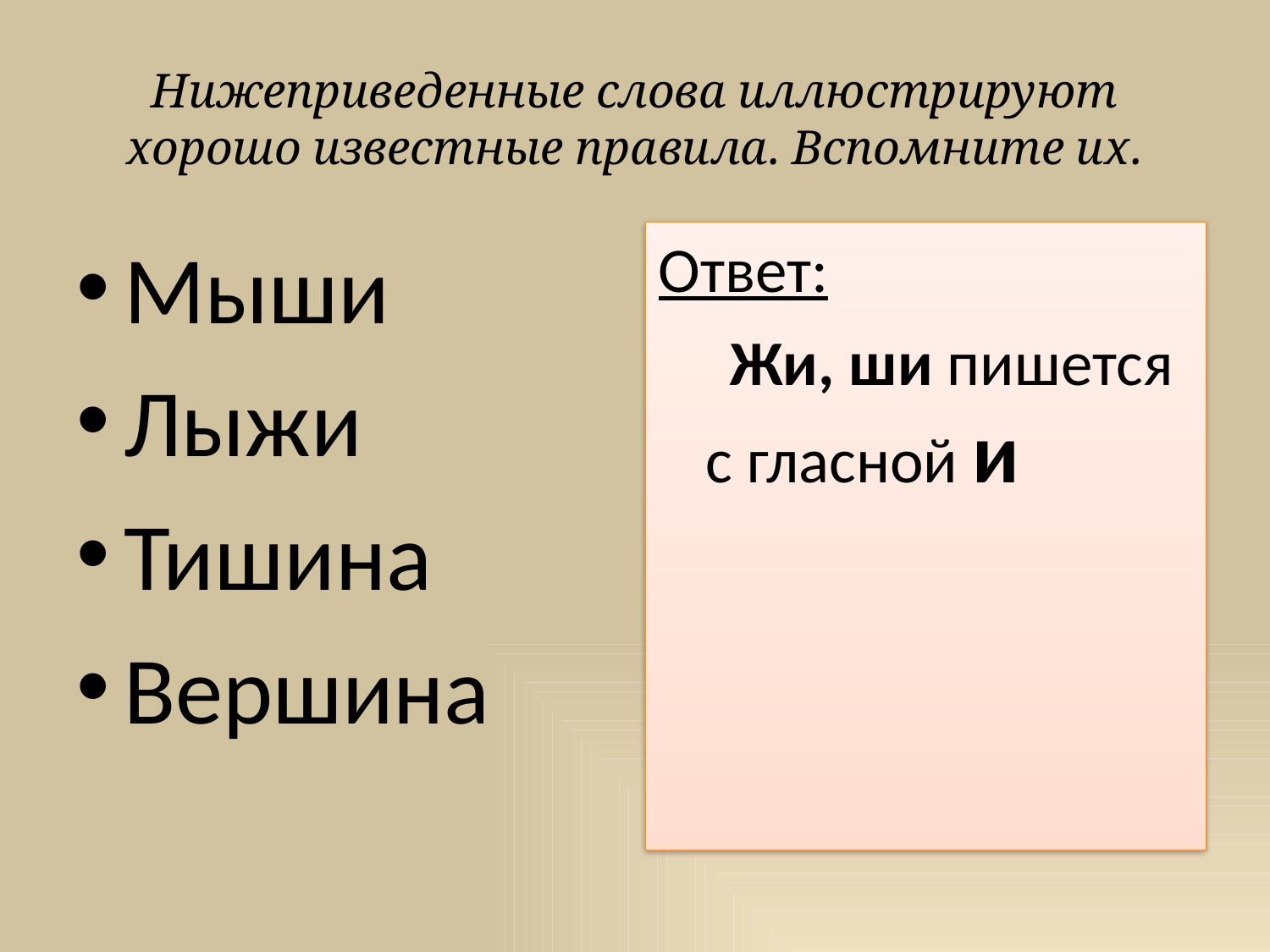

# Нижеприведенные слова иллюстрируют хорошо известные правила. Вспомните их.
Мыши
Лыжи
Тишина
Вершина
Ответ:
     Жи, ши пишется с гласной и